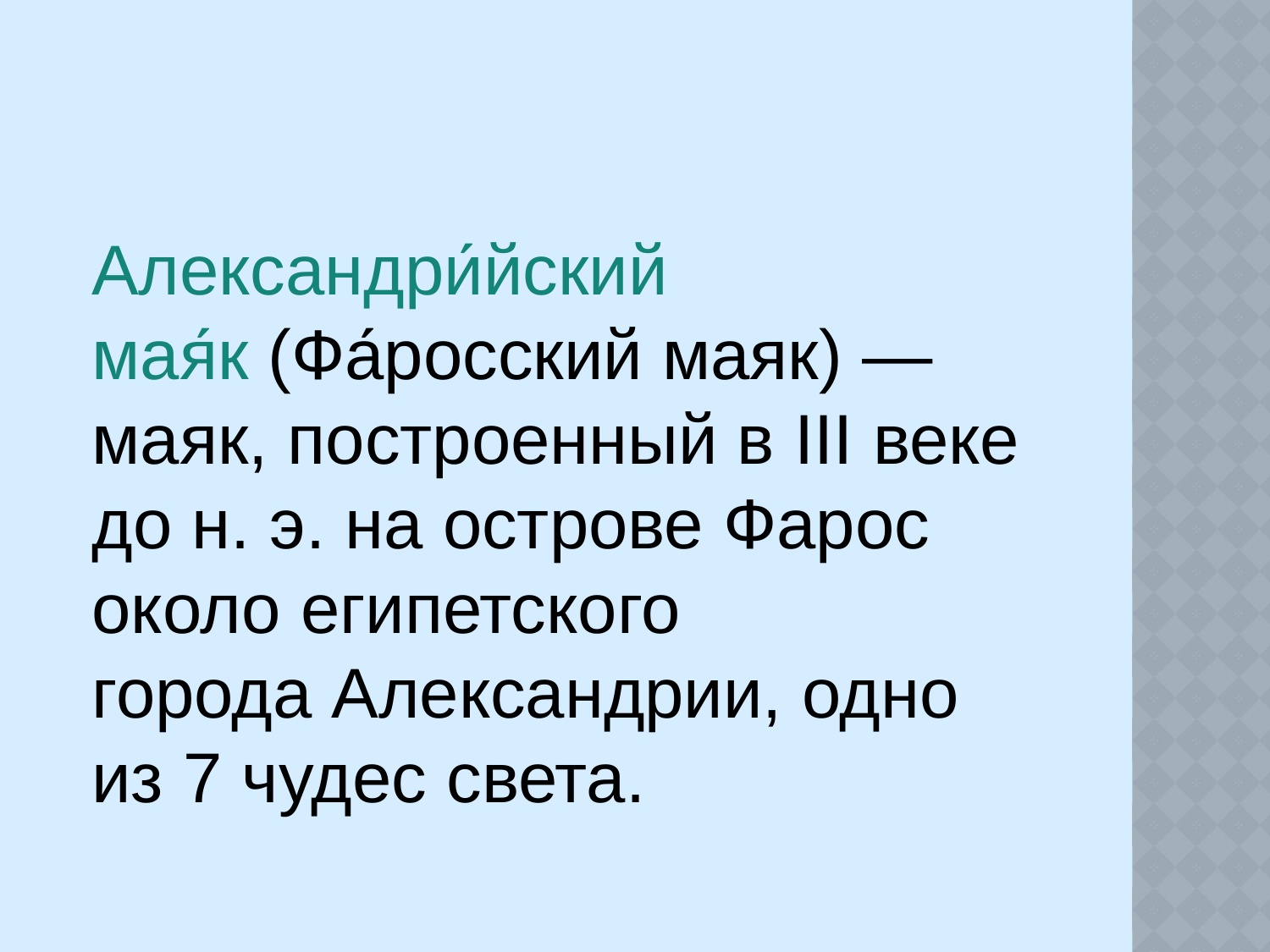

Александри́йский мая́к (Фа́росский маяк) — маяк, построенный в III веке до н. э. на острове Фарос около египетского города Александрии, одно из 7 чудес света.